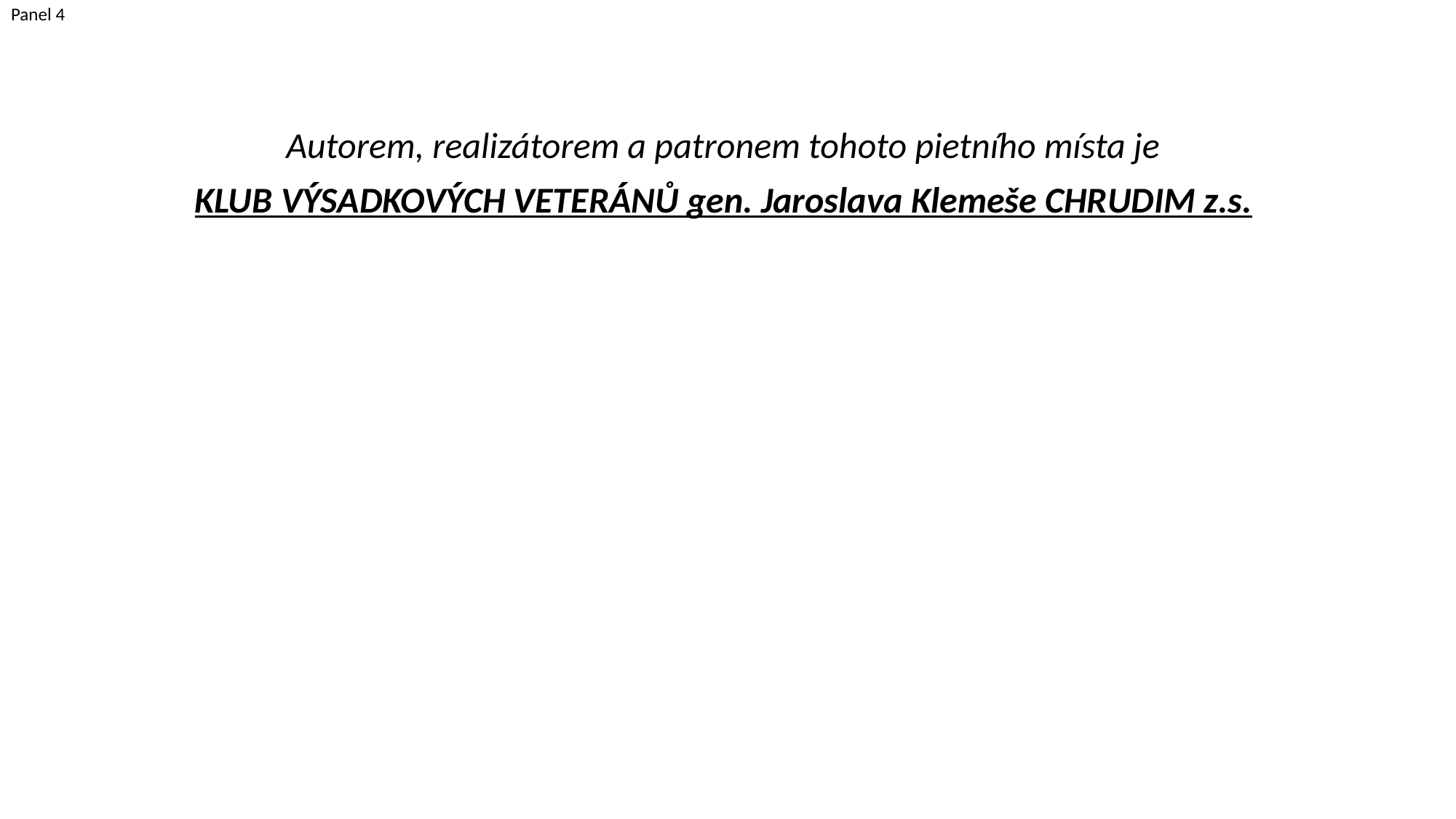

Panel 4

Autorem, realizátorem a patronem tohoto pietního místa je
KLUB VÝSADKOVÝCH VETERÁNŮ gen. Jaroslava Klemeše CHRUDIM z.s.